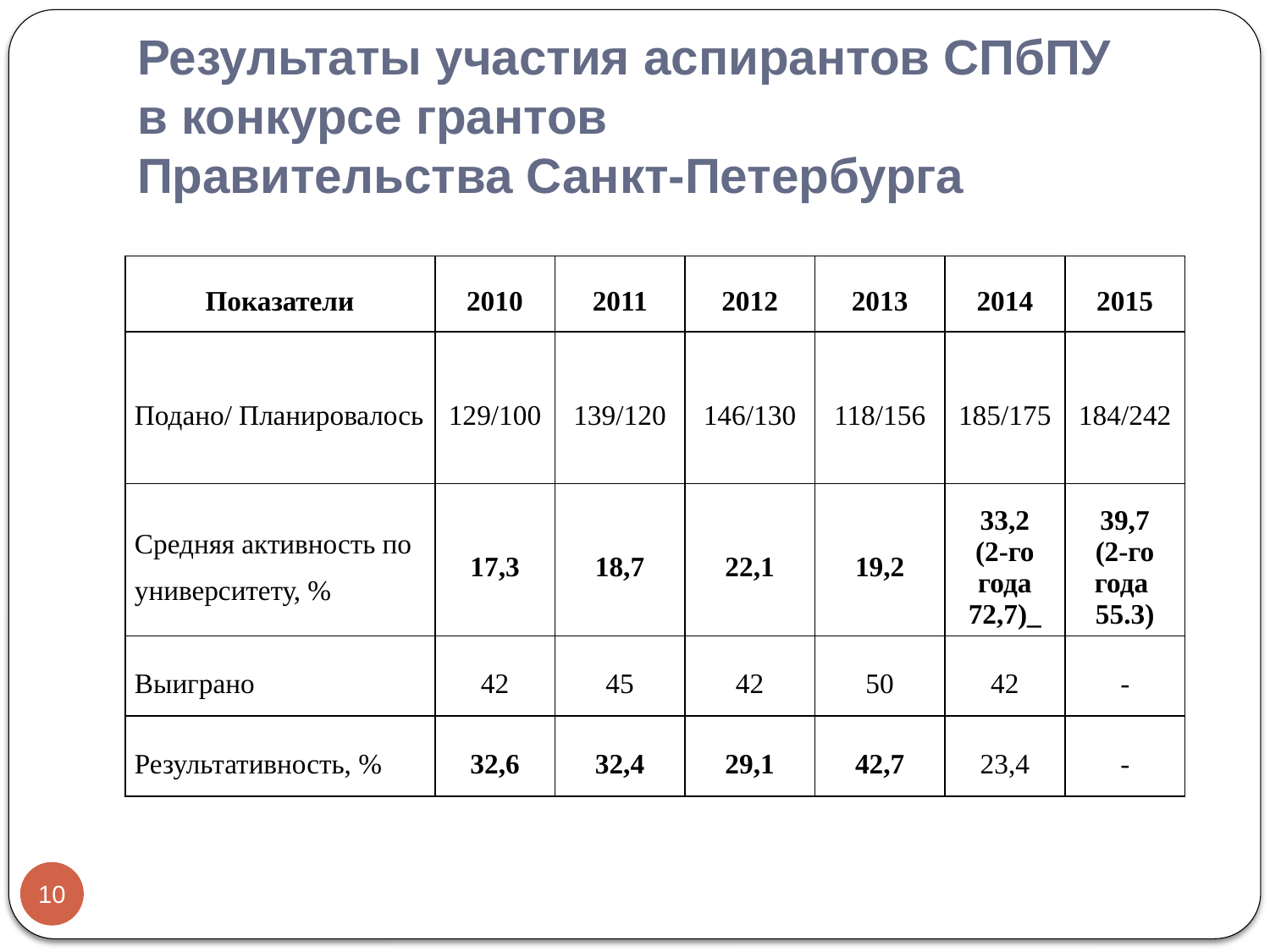

Результаты участия аспирантов СПбПУ
в конкурсе грантов
Правительства Санкт-Петербурга
| Показатели | 2010 | 2011 | 2012 | 2013 | 2014 | 2015 |
| --- | --- | --- | --- | --- | --- | --- |
| Подано/ Планировалось | 129/100 | 139/120 | 146/130 | 118/156 | 185/175 | 184/242 |
| Средняя активность по университету, % | 17,3 | 18,7 | 22,1 | 19,2 | 33,2 (2-го года 72,7)\_ | 39,7 (2-го года 55.3) |
| Выиграно | 42 | 45 | 42 | 50 | 42 | - |
| Результативность, % | 32,6 | 32,4 | 29,1 | 42,7 | 23,4 | - |
10